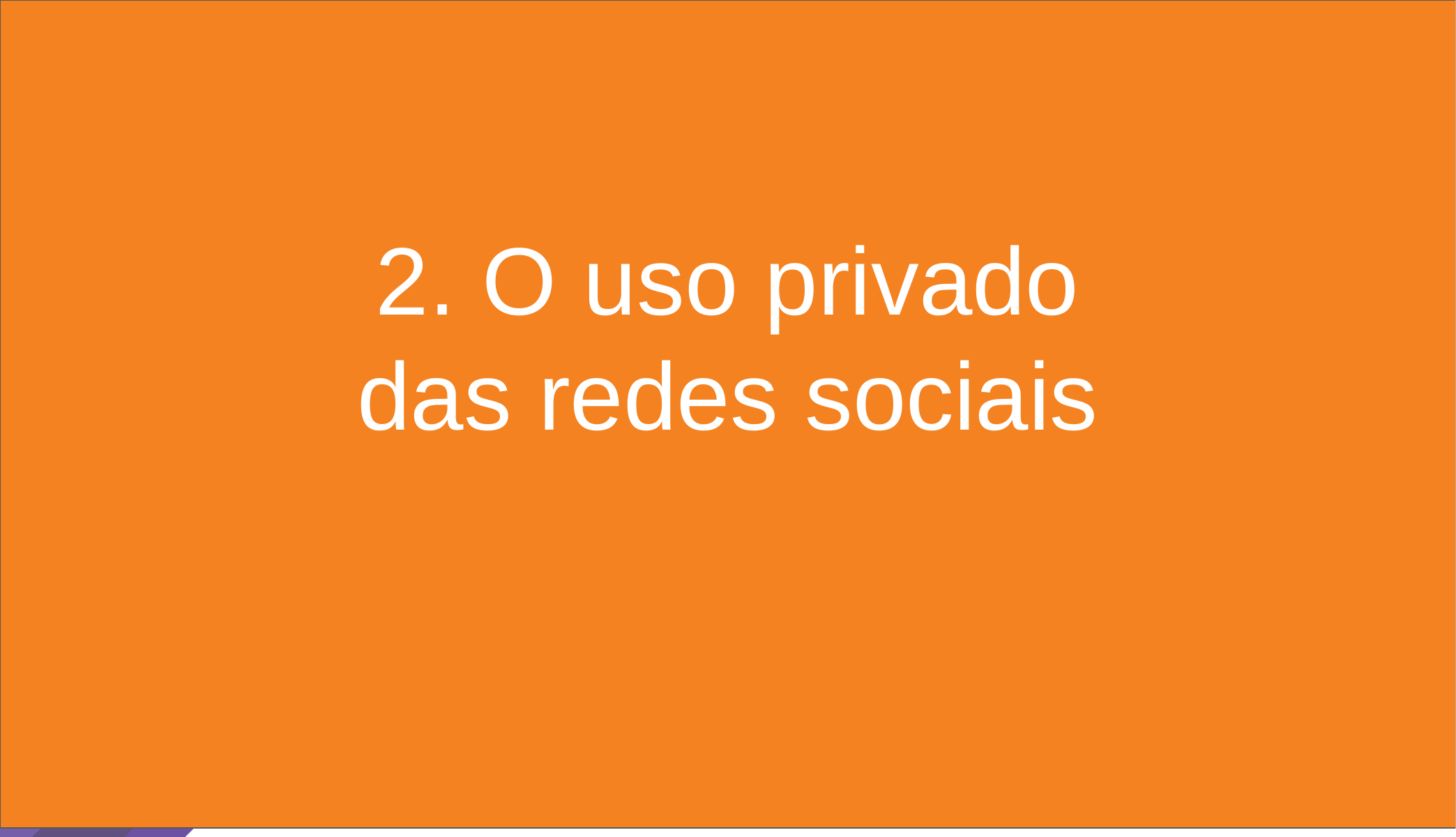

2. O uso privado das redes sociais